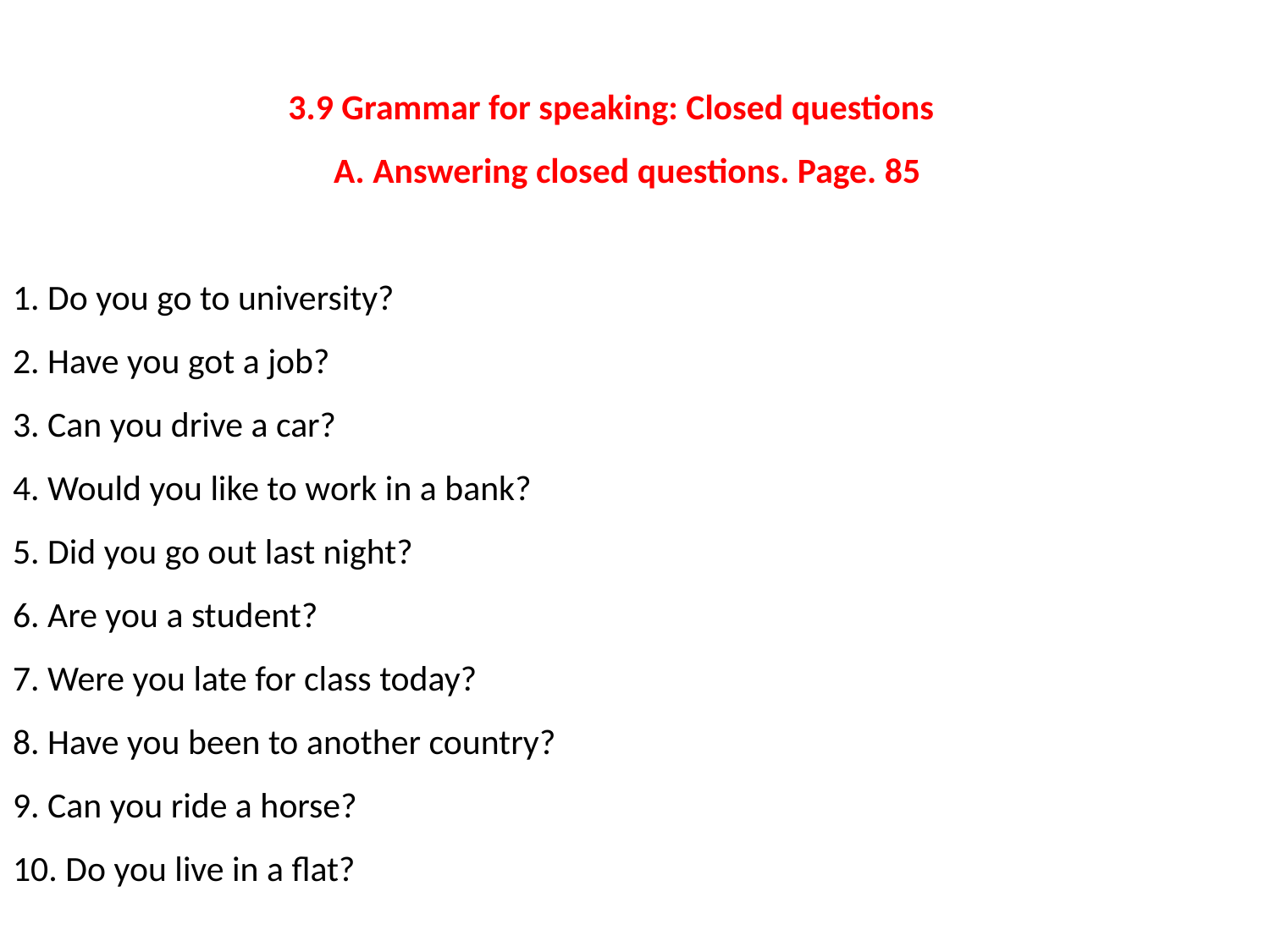

# 3.9 Grammar for speaking: Closed questions A. Answering closed questions. Page. 85 1. Do you go to university? 2. Have you got a job? 3. Can you drive a car? 4. Would you like to work in a bank? 5. Did you go out last night? 6. Are you a student? 7. Were you late for class today? 8. Have you been to another country? 9. Can you ride a horse? 10. Do you live in a flat?